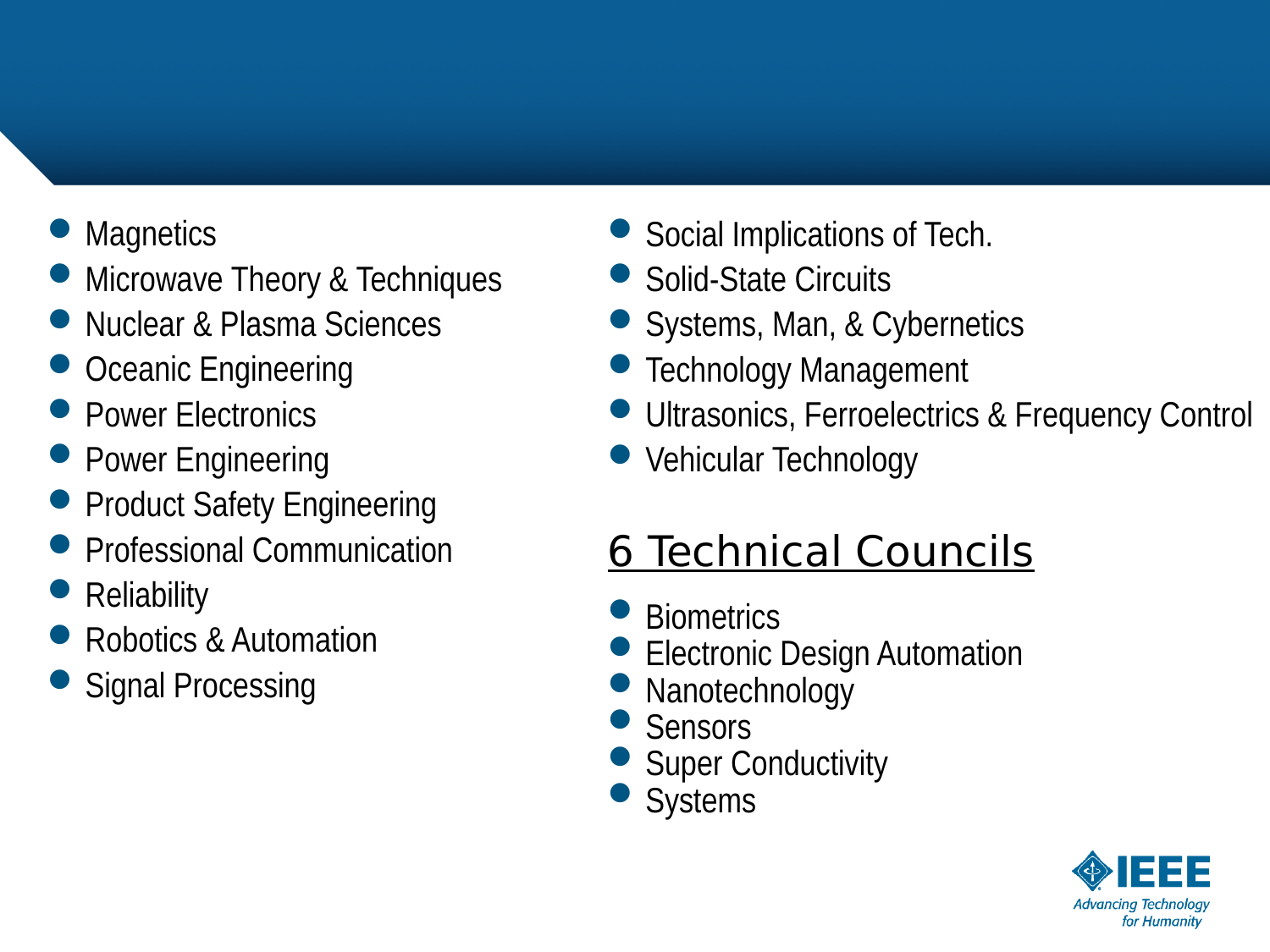

Magnetics
Microwave Theory & Techniques
Nuclear & Plasma Sciences
Oceanic Engineering
Power Electronics
Power Engineering
Product Safety Engineering
Professional Communication
Reliability
Robotics & Automation
Signal Processing

Social Implications of Tech.
Solid-State Circuits
Systems, Man, & Cybernetics
Technology Management
Ultrasonics, Ferroelectrics & Frequency Control
Vehicular Technology

6 Technical Councils

Biometrics
Electronic Design Automation
Nanotechnology
Sensors
Super Conductivity
Systems